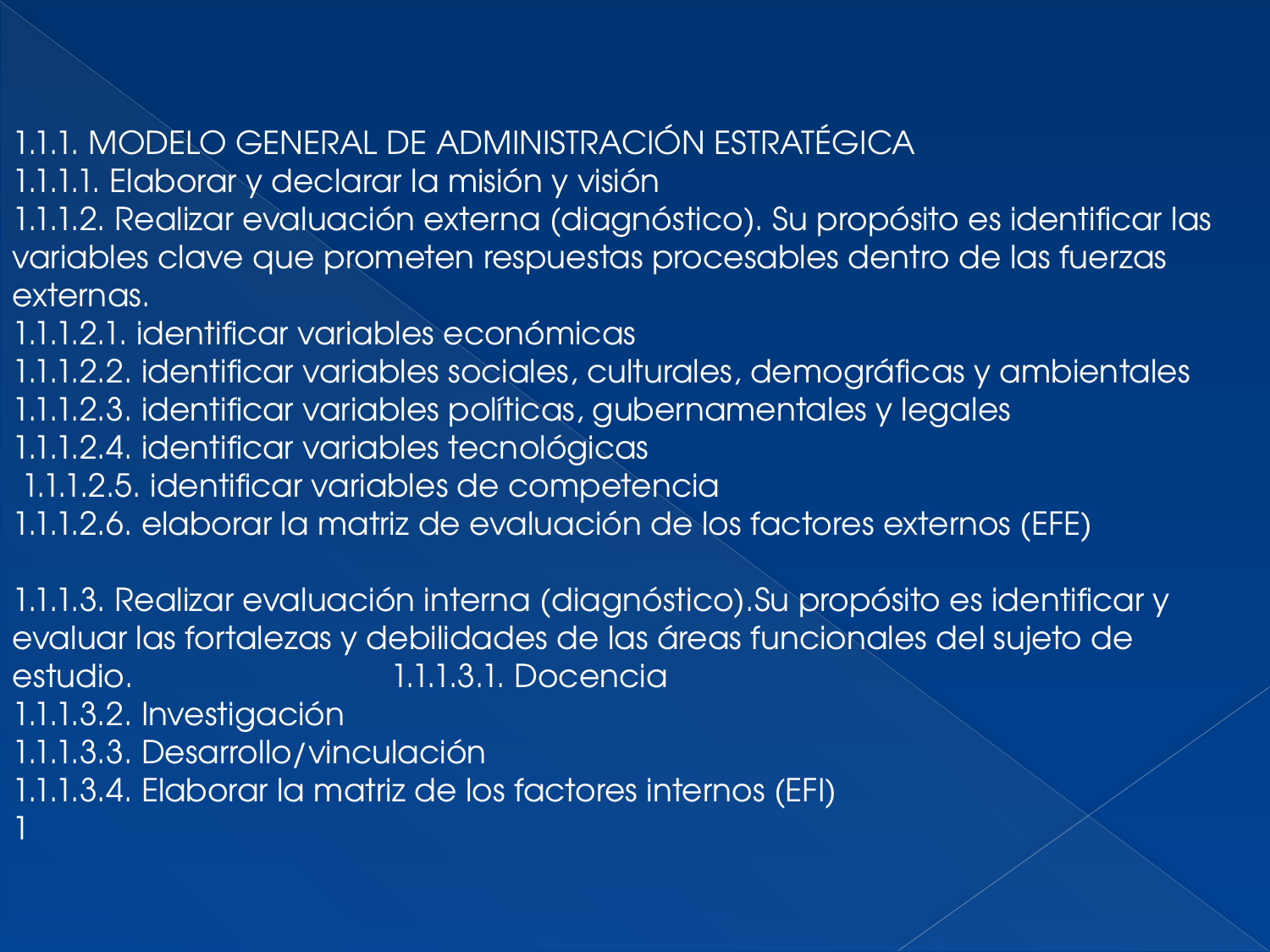

1.1.1. MODELO GENERAL DE ADMINISTRACIÓN ESTRATÉGICA
1.1.1.1. Elaborar y declarar la misión y visión
1.1.1.2. Realizar evaluación externa (diagnóstico). Su propósito es identificar las variables clave que prometen respuestas procesables dentro de las fuerzas externas.
1.1.1.2.1. identificar variables económicas
1.1.1.2.2. identificar variables sociales, culturales, demográficas y ambientales
1.1.1.2.3. identificar variables políticas, gubernamentales y legales
1.1.1.2.4. identificar variables tecnológicas
 1.1.1.2.5. identificar variables de competencia
1.1.1.2.6. elaborar la matriz de evaluación de los factores externos (EFE)

1.1.1.3. Realizar evaluación interna (diagnóstico).Su propósito es identificar y evaluar las fortalezas y debilidades de las áreas funcionales del sujeto de estudio.                             1.1.1.3.1. Docencia
1.1.1.3.2. Investigación
1.1.1.3.3. Desarrollo/vinculación
1.1.1.3.4. Elaborar la matriz de los factores internos (EFI)
1